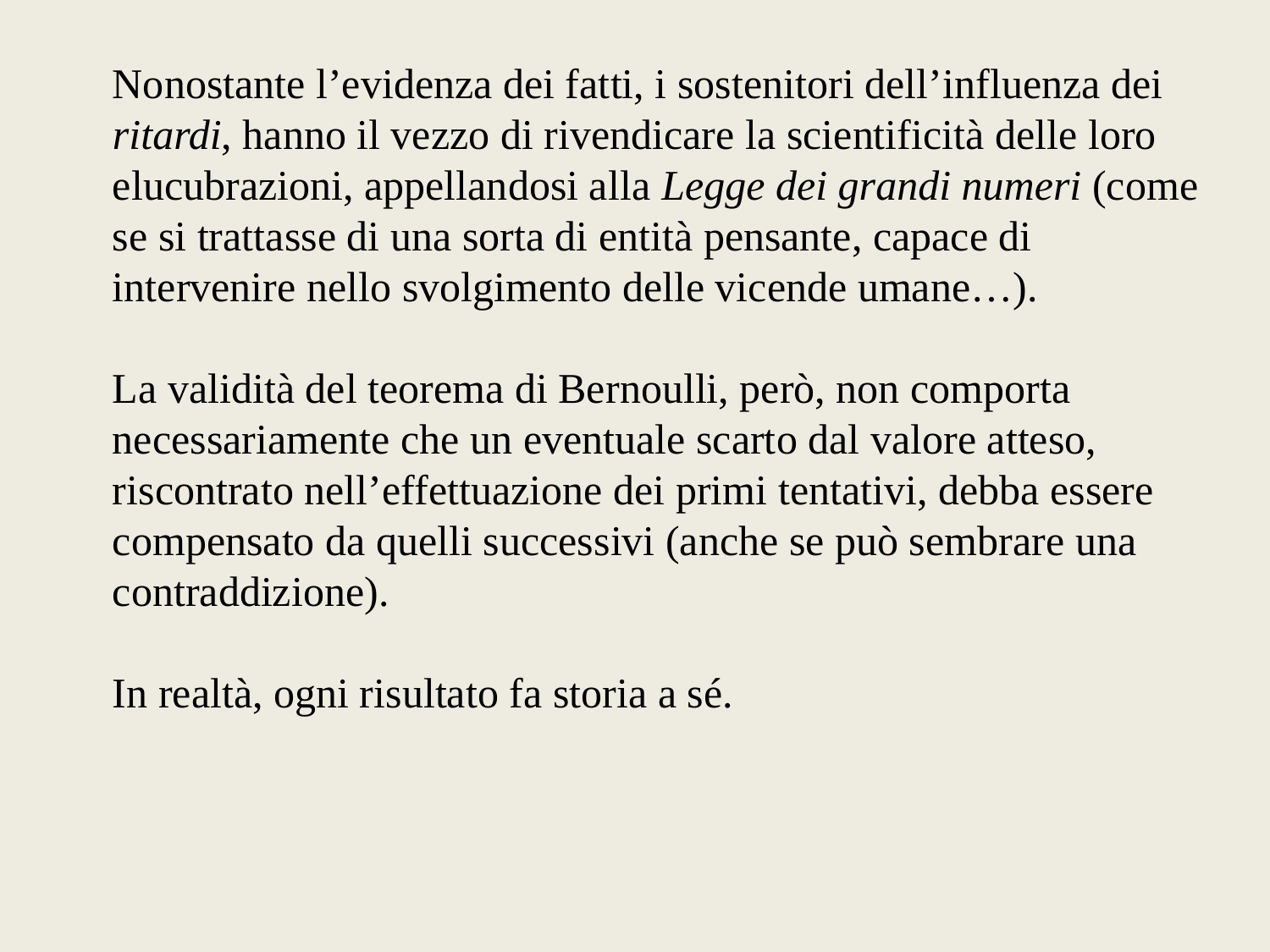

Nonostante l’evidenza dei fatti, i sostenitori dell’influenza dei ritardi, hanno il vezzo di rivendicare la scientificità delle loro elucubrazioni, appellandosi alla Legge dei grandi numeri (come se si trattasse di una sorta di entità pensante, capace di intervenire nello svolgimento delle vicende umane…).

La validità del teorema di Bernoulli, però, non comporta necessariamente che un eventuale scarto dal valore atteso, riscontrato nell’effettuazione dei primi tentativi, debba essere compensato da quelli successivi (anche se può sembrare una contraddizione).

In realtà, ogni risultato fa storia a sé.